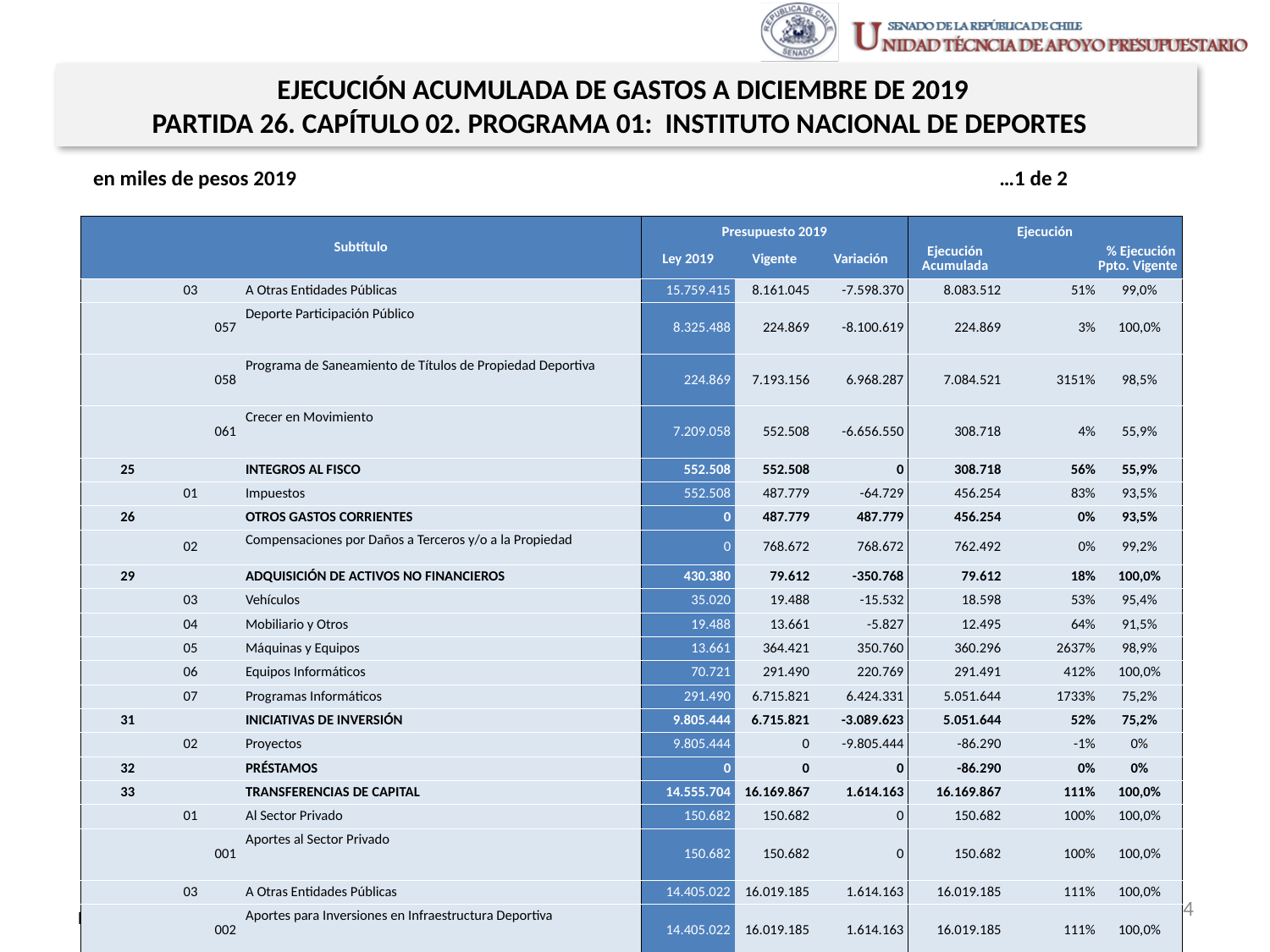

EJECUCIÓN ACUMULADA DE GASTOS A DICIEMBRE DE 2019
PARTIDA 26. CAPÍTULO 02. PROGRAMA 01:  INSTITUTO NACIONAL DE DEPORTES
en miles de pesos 2019                                                                                                                                                 …1 de 2

| Subtítulo |  |  |  | Presupuesto 2019 |  |  | Ejecución |  |  |
| --- | --- | --- | --- | --- | --- | --- | --- | --- | --- |
|  |  |  |  | Ley 2019 | Vigente | Variación | Ejecución Acumulada |  | % Ejecución Ppto. Vigente |
|  | 03 |  | A Otras Entidades Públicas | 15.759.415 | 8.161.045 | -7.598.370 | 8.083.512 | 51% | 99,0% |
|  |  | 057 | Deporte Participación Público | 8.325.488 | 224.869 | -8.100.619 | 224.869 | 3% | 100,0% |
|  |  | 058 | Programa de Saneamiento de Títulos de Propiedad Deportiva | 224.869 | 7.193.156 | 6.968.287 | 7.084.521 | 3151% | 98,5% |
|  |  | 061 | Crecer en Movimiento | 7.209.058 | 552.508 | -6.656.550 | 308.718 | 4% | 55,9% |
| 25 |  |  | INTEGROS AL FISCO | 552.508 | 552.508 | 0 | 308.718 | 56% | 55,9% |
|  | 01 |  | Impuestos | 552.508 | 487.779 | -64.729 | 456.254 | 83% | 93,5% |
| 26 |  |  | OTROS GASTOS CORRIENTES | 0 | 487.779 | 487.779 | 456.254 | 0% | 93,5% |
|  | 02 |  | Compensaciones por Daños a Terceros y/o a la Propiedad | 0 | 768.672 | 768.672 | 762.492 | 0% | 99,2% |
| 29 |  |  | ADQUISICIÓN DE ACTIVOS NO FINANCIEROS | 430.380 | 79.612 | -350.768 | 79.612 | 18% | 100,0% |
|  | 03 |  | Vehículos | 35.020 | 19.488 | -15.532 | 18.598 | 53% | 95,4% |
|  | 04 |  | Mobiliario y Otros | 19.488 | 13.661 | -5.827 | 12.495 | 64% | 91,5% |
|  | 05 |  | Máquinas y Equipos | 13.661 | 364.421 | 350.760 | 360.296 | 2637% | 98,9% |
|  | 06 |  | Equipos Informáticos | 70.721 | 291.490 | 220.769 | 291.491 | 412% | 100,0% |
|  | 07 |  | Programas Informáticos | 291.490 | 6.715.821 | 6.424.331 | 5.051.644 | 1733% | 75,2% |
| 31 |  |  | INICIATIVAS DE INVERSIÓN | 9.805.444 | 6.715.821 | -3.089.623 | 5.051.644 | 52% | 75,2% |
|  | 02 |  | Proyectos | 9.805.444 | 0 | -9.805.444 | -86.290 | -1% | 0% |
| 32 |  |  | PRÉSTAMOS | 0 | 0 | 0 | -86.290 | 0% | 0% |
| 33 |  |  | TRANSFERENCIAS DE CAPITAL | 14.555.704 | 16.169.867 | 1.614.163 | 16.169.867 | 111% | 100,0% |
|  | 01 |  | Al Sector Privado | 150.682 | 150.682 | 0 | 150.682 | 100% | 100,0% |
|  |  | 001 | Aportes al Sector Privado | 150.682 | 150.682 | 0 | 150.682 | 100% | 100,0% |
|  | 03 |  | A Otras Entidades Públicas | 14.405.022 | 16.019.185 | 1.614.163 | 16.019.185 | 111% | 100,0% |
|  |  | 002 | Aportes para Inversiones en Infraestructura Deportiva | 14.405.022 | 16.019.185 | 1.614.163 | 16.019.185 | 111% | 100,0% |
| 34 |  |  | SERVICIO DE LA DEUDA | 1.000 | 166.142 | 165.142 | 162.881 | 16288% | 98,0% |
|  | 07 |  | Deuda Flotante | 1.000 | 166.142 | 165.142 | 162.881 | 16288% | 98,0% |
14
Fuente: Elaboración propia en base  a Informes de ejecución presupuestaria mensual de DIPRES